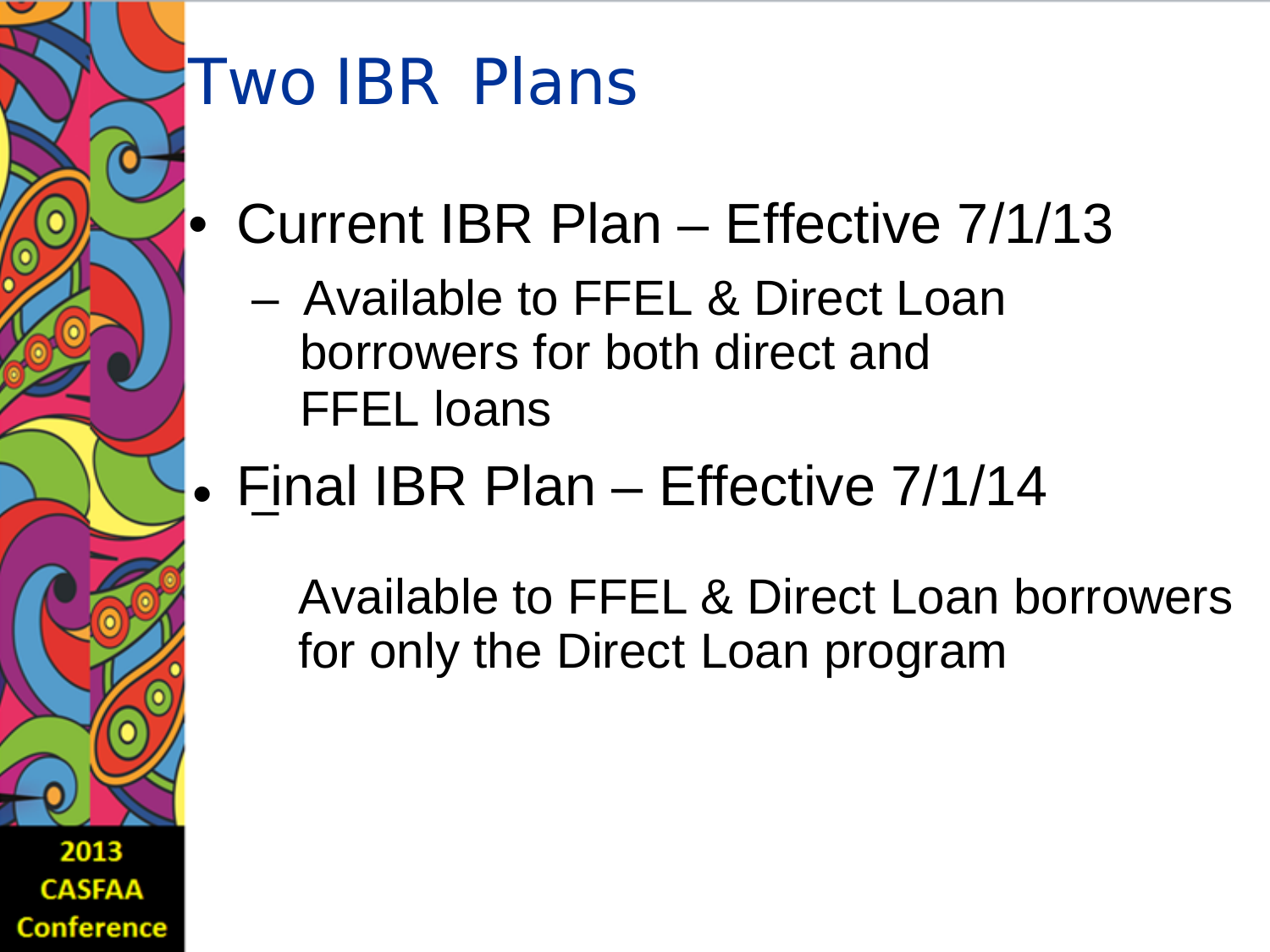

Two
IBR
Plans
•
Current IBR Plan – Effective 7/1/13
–  Available to FFEL & Direct Loan
borrowers for both direct and FFEL loans
Final IBR Plan – Effective 7/1/14
•
–
Available to FFEL
for only the Direct
& Direct Loan borrowers
Loan program